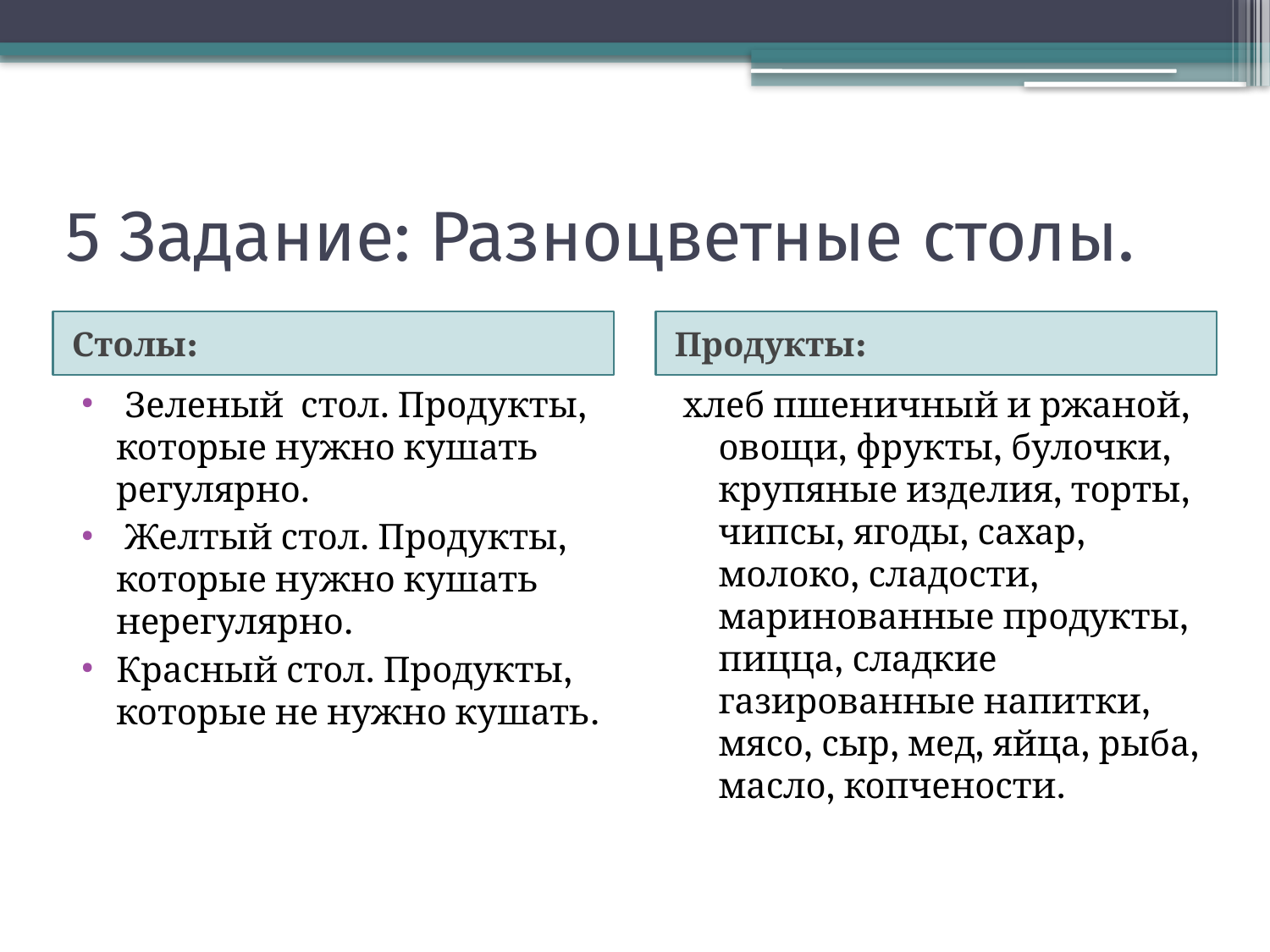

# 5 Задание: Разноцветные столы.
Столы:
Продукты:
 Зеленый  стол. Продукты, которые нужно кушать регулярно.
 Желтый стол. Продукты, которые нужно кушать нерегулярно.
Красный стол. Продукты, которые не нужно кушать.

хлеб пшеничный и ржаной, овощи, фрукты, булочки, крупяные изделия, торты, чипсы, ягоды, сахар, молоко, сладости, маринованные продукты, пицца, сладкие газированные напитки, мясо, сыр, мед, яйца, рыба, масло, копчености.